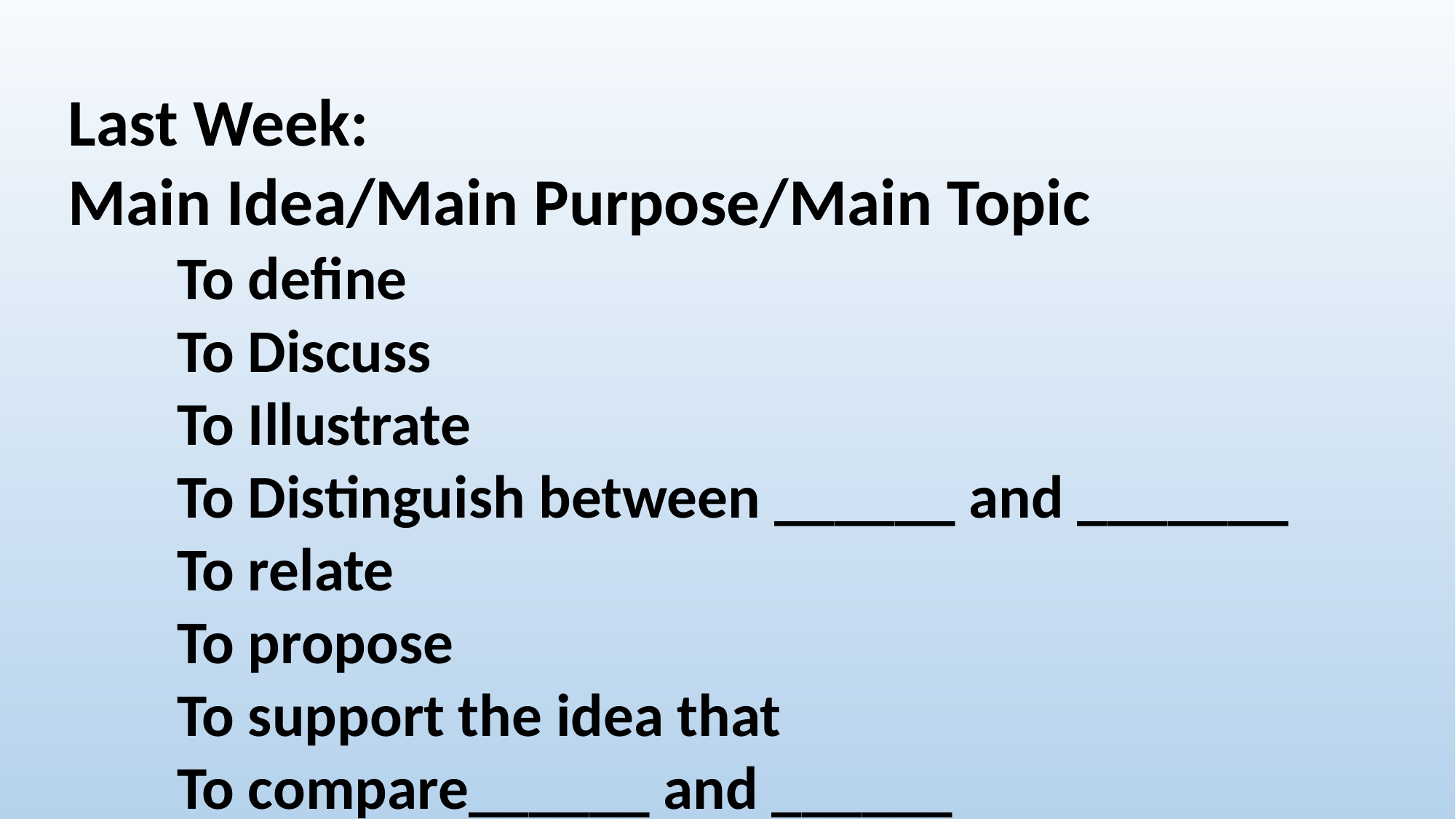

Last Week:
Main Idea/Main Purpose/Main Topic
	To define
	To Discuss
	To Illustrate
	To Distinguish between ______ and _______
	To relate
	To propose
	To support the idea that
	To compare______ and ______